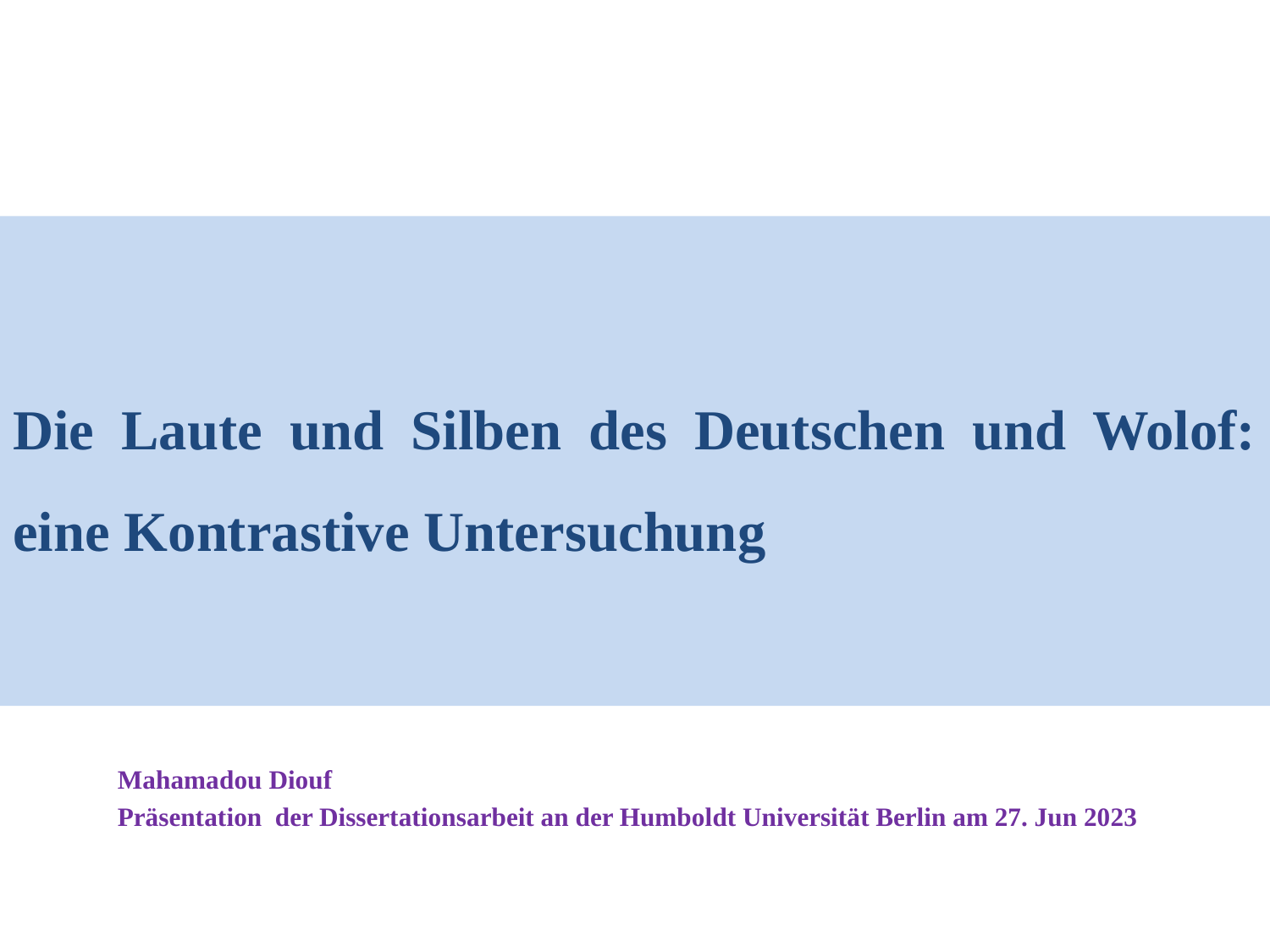

# Die Laute und Silben des Deutschen und Wolof: eine Kontrastive Untersuchung

Mahamadou Diouf
Präsentation  der Dissertationsarbeit an der Humboldt Universität Berlin am 27. Jun 2023